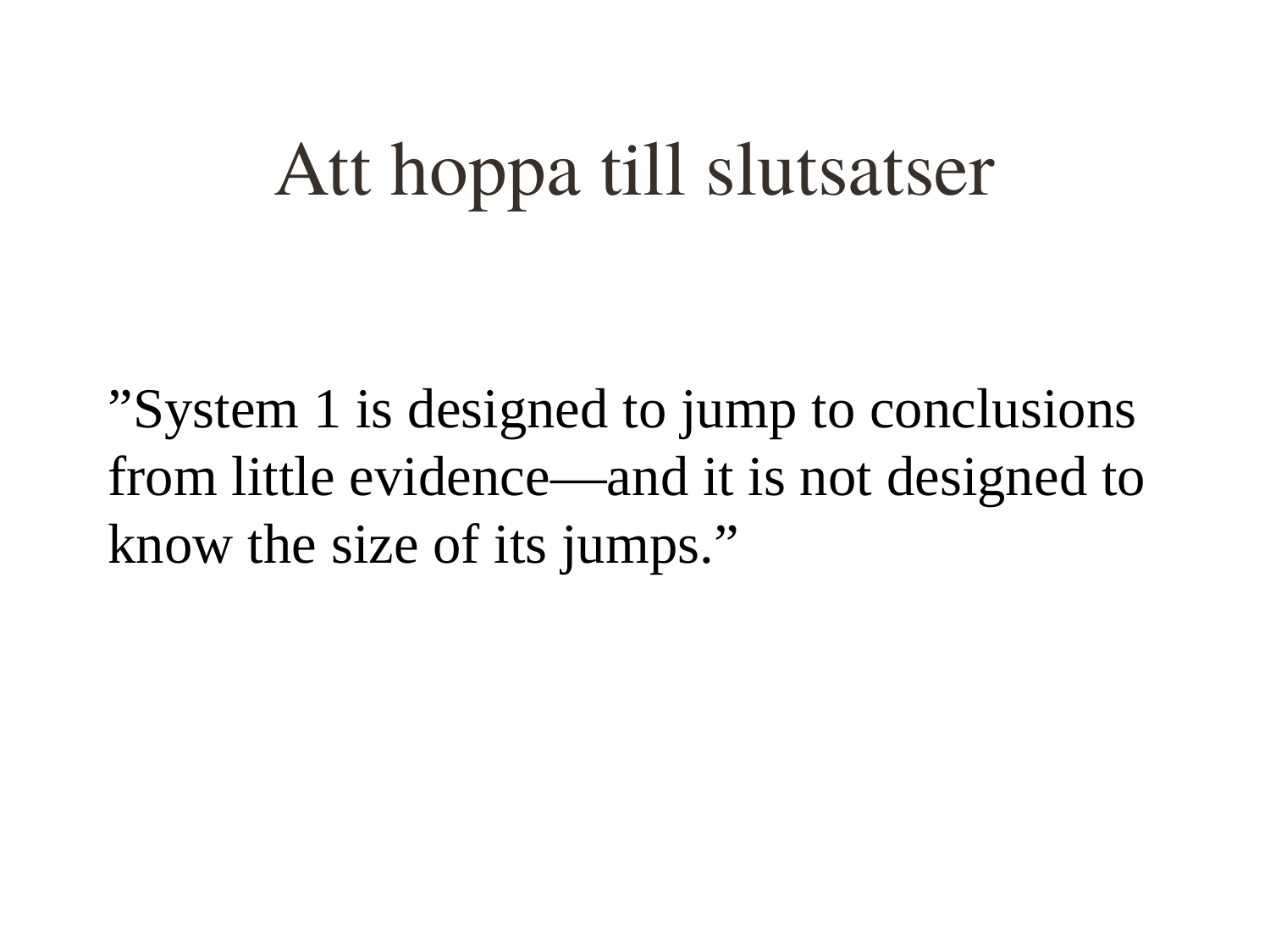

# Att hoppa till slutsatser
”System 1 is designed to jump to conclusions from little evidence—and it is not designed to know the size of its jumps.”